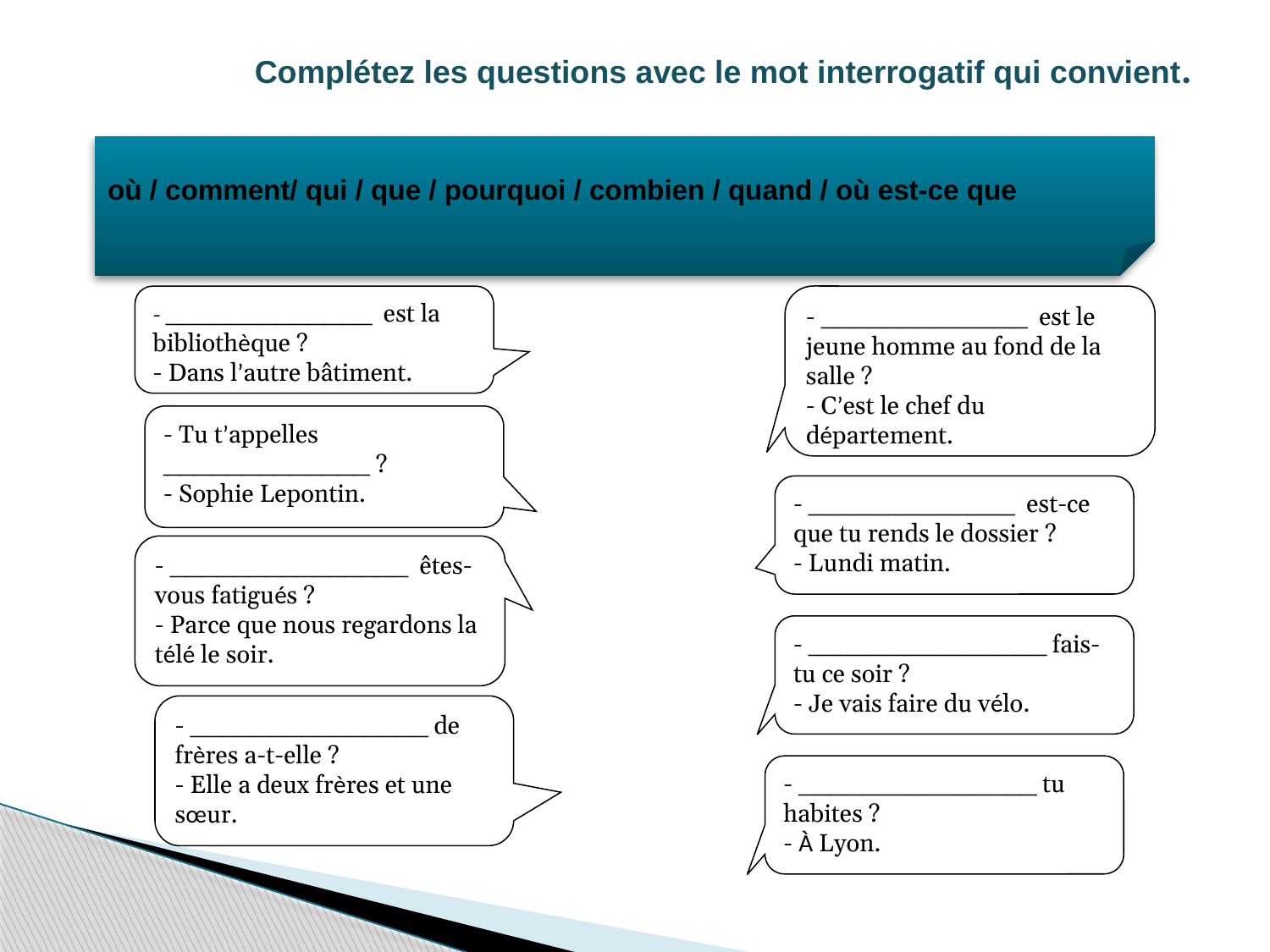

Complétez les questions avec le mot interrogatif qui convient.

où / comment/ qui / que / pourquoi / combien / quand / où est-ce que
- _____________  est la bibliothèque ?
- Dans l’autre bâtiment.
- _____________  est le jeune homme au fond de la salle ?
- C’est le chef du département.
- Tu t’appelles _____________ ?
- Sophie Lepontin.
- _____________  est-ce que tu rends le dossier ?
- Lundi matin.
- _______________  êtes-vous fatigués ?
- Parce que nous regardons la télé le soir.
- _______________ fais-tu ce soir ?
- Je vais faire du vélo.
- _______________ de frères a-t-elle ?
- Elle a deux frères et une sœur.
- _______________ tu habites ?
- À Lyon.